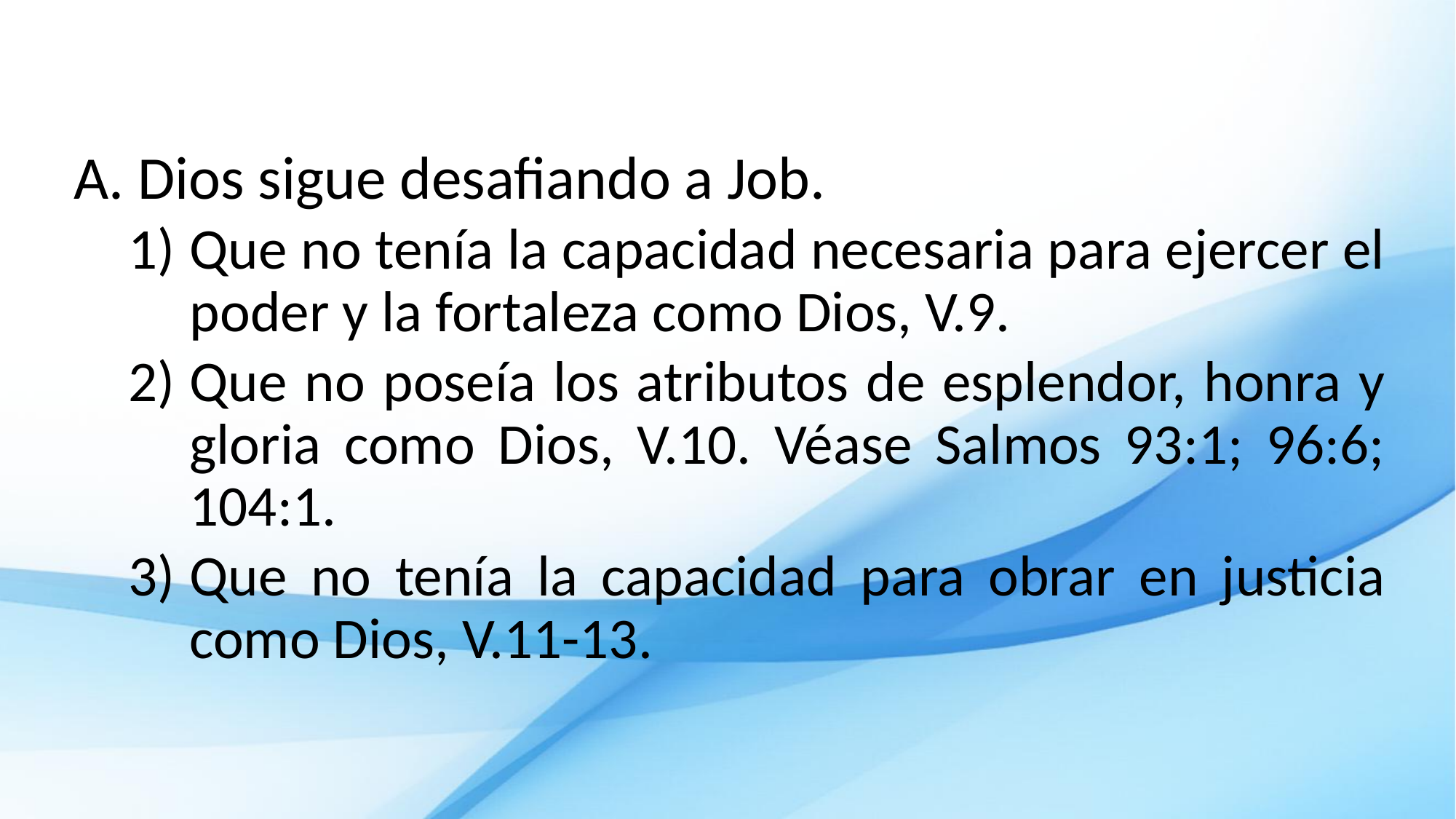

Dios sigue desafiando a Job.
Que no tenía la capacidad necesaria para ejercer el poder y la fortaleza como Dios, V.9.
Que no poseía los atributos de esplendor, honra y gloria como Dios, V.10. Véase Salmos 93:1; 96:6; 104:1.
Que no tenía la capacidad para obrar en justicia como Dios, V.11-13.